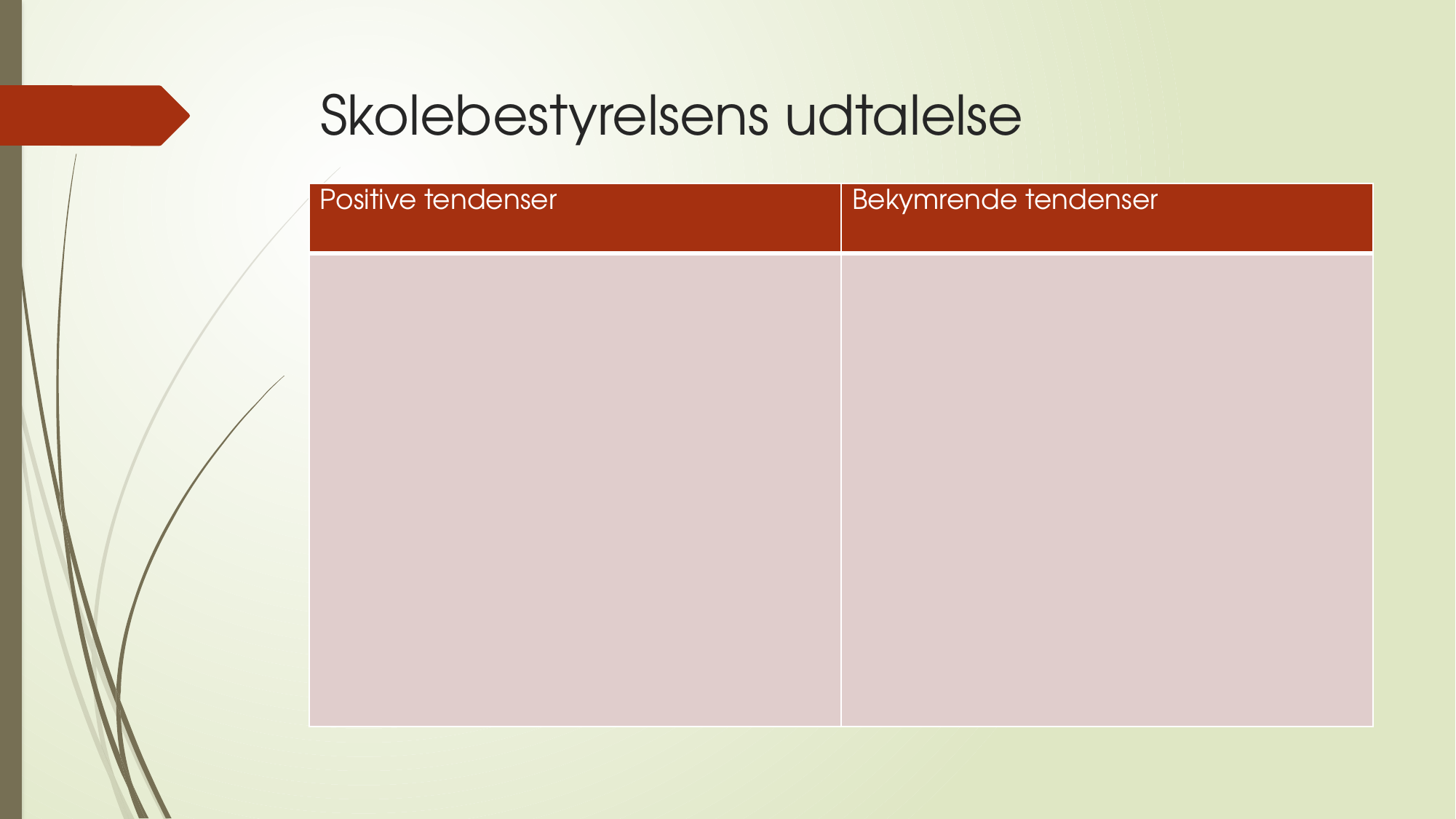

# Skolebestyrelsens udtalelse
| Positive tendenser | Bekymrende tendenser |
| --- | --- |
|  |  |